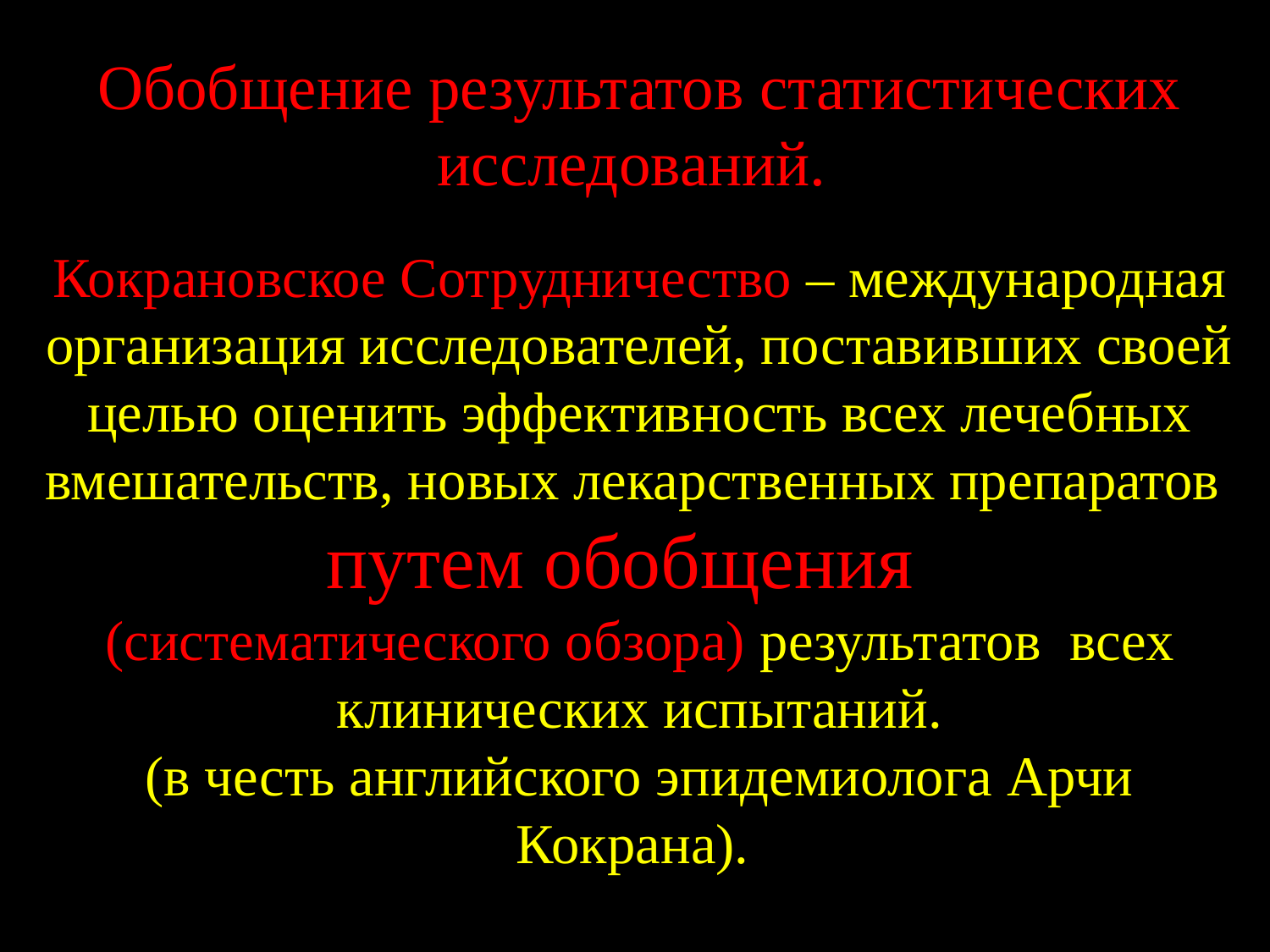

Обобщение результатов статистических исследований.

Кокрановское Сотрудничество – международная организация исследователей, поставивших своей целью оценить эффективность всех лечебных вмешательств, новых лекарственных препаратов  путем обобщения
(систематического обзора) результатов  всех клинических испытаний.
(в честь английского эпидемиолога Арчи Кокрана).